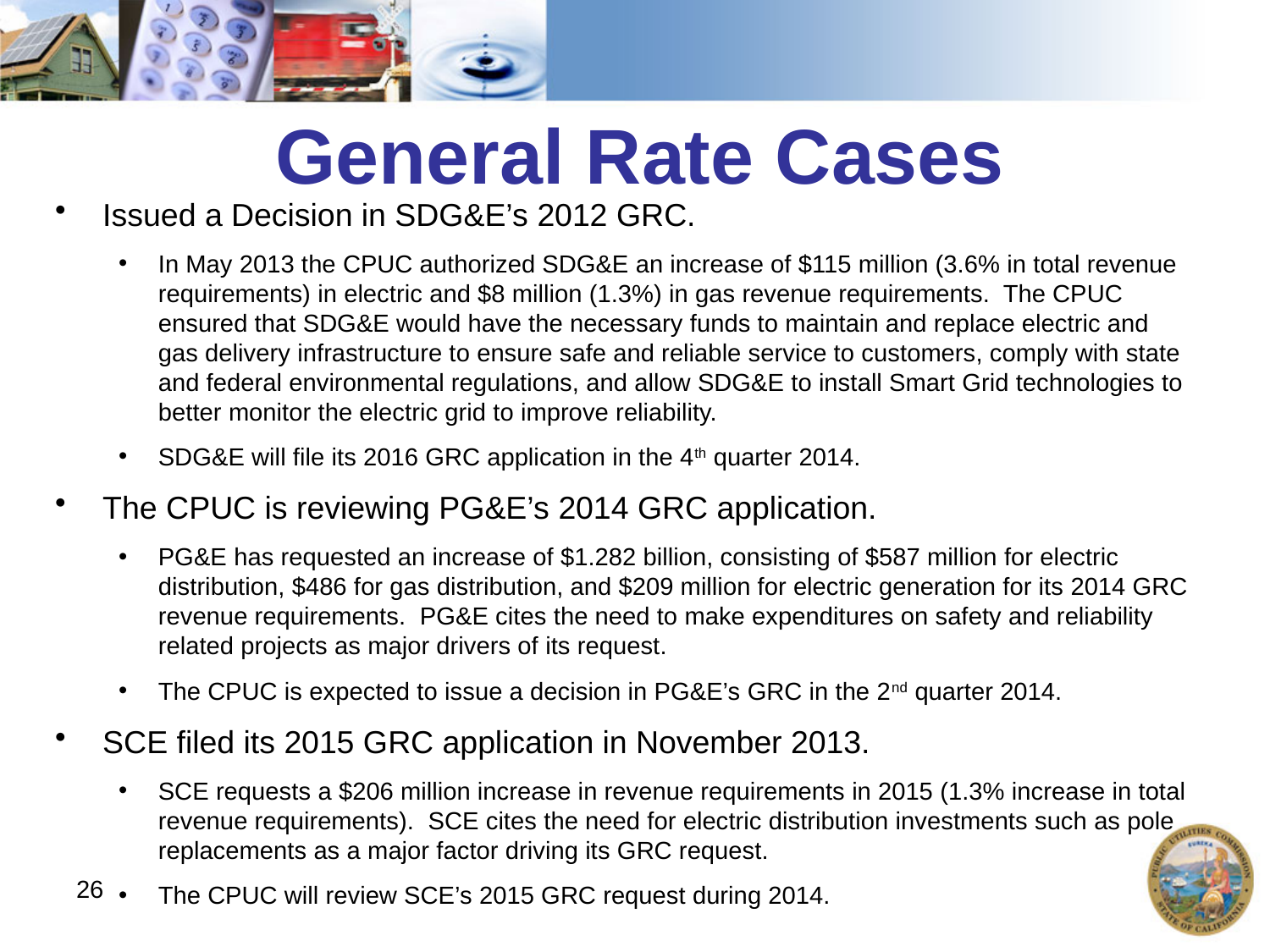

# General Rate Cases

Issued a Decision in SDG&E’s 2012 GRC.
In May 2013 the CPUC authorized SDG&E an increase of $115 million (3.6% in total revenue requirements) in electric and $8 million (1.3%) in gas revenue requirements.  The CPUC ensured that SDG&E would have the necessary funds to maintain and replace electric and gas delivery infrastructure to ensure safe and reliable service to customers, comply with state and federal environmental regulations, and allow SDG&E to install Smart Grid technologies to better monitor the electric grid to improve reliability.
SDG&E will file its 2016 GRC application in the 4th quarter 2014.
The CPUC is reviewing PG&E’s 2014 GRC application.
PG&E has requested an increase of $1.282 billion, consisting of $587 million for electric distribution, $486 for gas distribution, and $209 million for electric generation for its 2014 GRC revenue requirements.  PG&E cites the need to make expenditures on safety and reliability related projects as major drivers of its request.
The CPUC is expected to issue a decision in PG&E’s GRC in the 2nd quarter 2014.
SCE filed its 2015 GRC application in November 2013.
SCE requests a $206 million increase in revenue requirements in 2015 (1.3% increase in total revenue requirements).  SCE cites the need for electric distribution investments such as pole replacements as a major factor driving its GRC request.
The CPUC will review SCE’s 2015 GRC request during 2014.

26